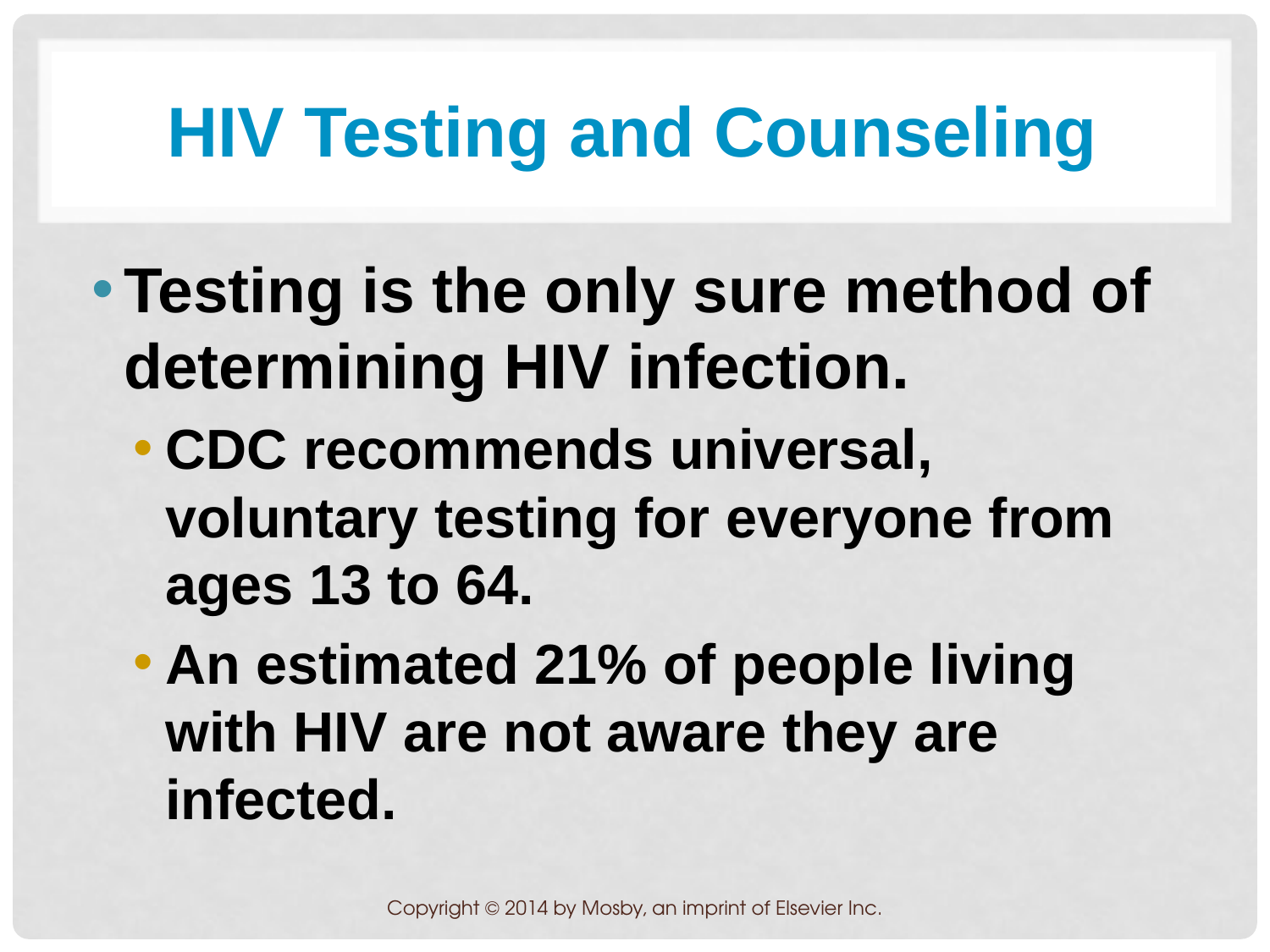

# HIV Testing and Counseling
Testing is the only sure method of determining HIV infection.
CDC recommends universal, voluntary testing for everyone from ages 13 to 64.
An estimated 21% of people living with HIV are not aware they are infected.
Copyright © 2014 by Mosby, an imprint of Elsevier Inc.